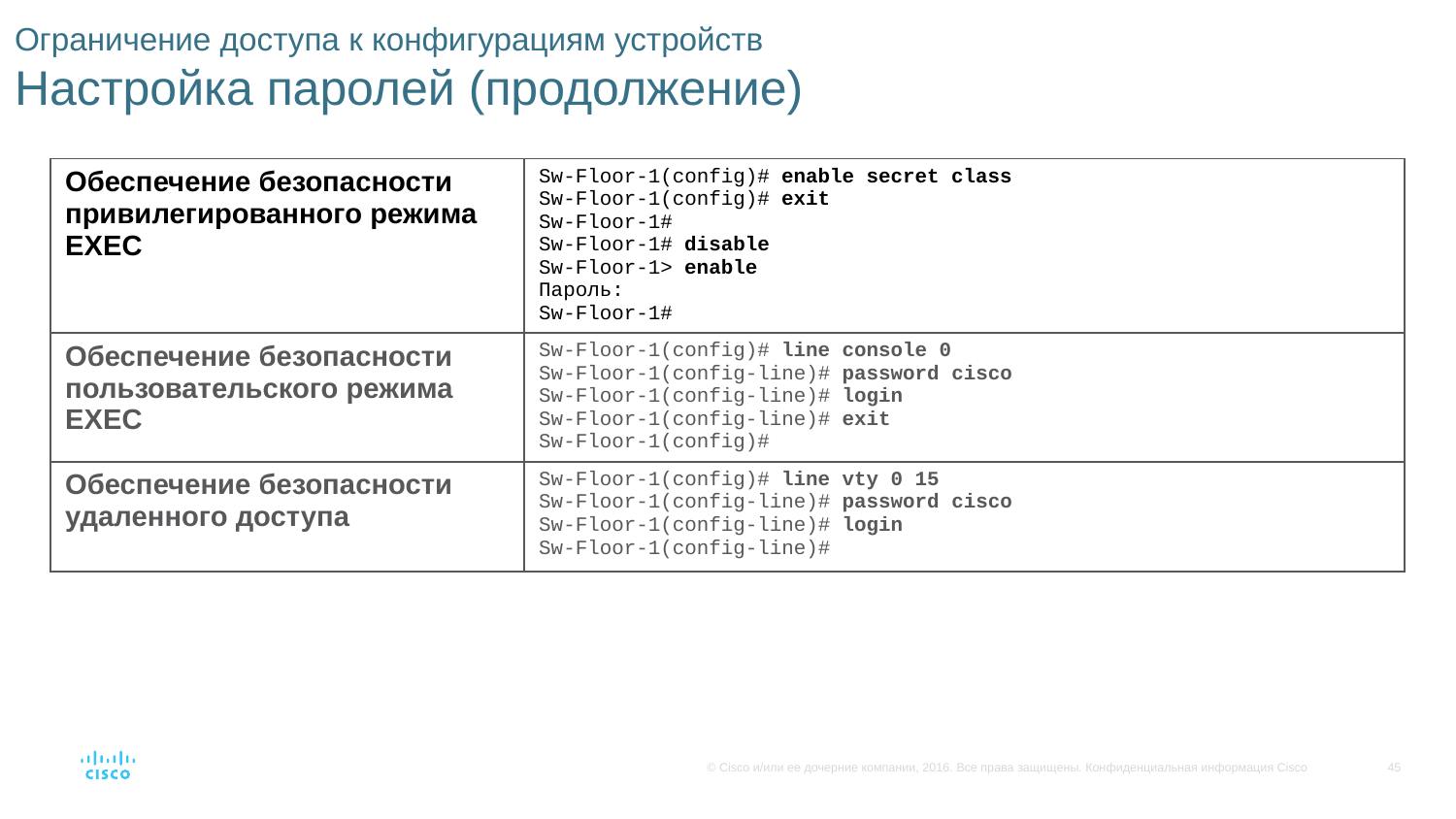

# Ограничение доступа к конфигурациям устройств Настройка паролей (продолжение)

| Обеспечение безопасности привилегированного режима EXEC | Sw-Floor-1(config)# enable secret class Sw-Floor-1(config)# exit Sw-Floor-1# Sw-Floor-1# disable Sw-Floor-1> enable Пароль: Sw-Floor-1# |
| --- | --- |
| Обеспечение безопасности пользовательского режима EXEC | Sw-Floor-1(config)# line console 0 Sw-Floor-1(config-line)# password cisco Sw-Floor-1(config-line)# login Sw-Floor-1(config-line)# exit Sw-Floor-1(config)# |
| Обеспечение безопасности удаленного доступа | Sw-Floor-1(config)# line vty 0 15 Sw-Floor-1(config-line)# password cisco Sw-Floor-1(config-line)# login Sw-Floor-1(config-line)# |